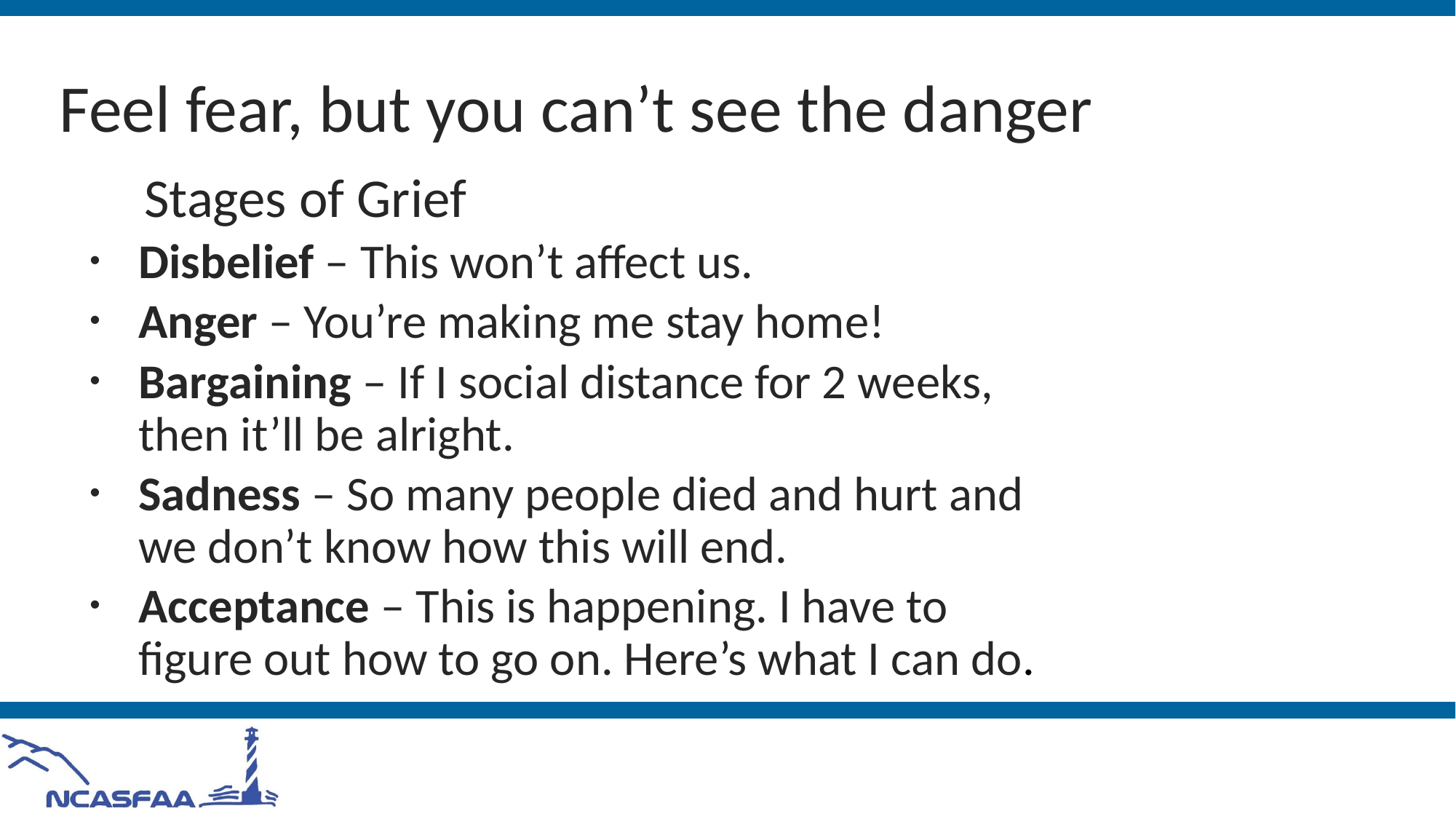

# Feel fear, but you can’t see the danger
	Stages of Grief
Disbelief – This won’t affect us.
Anger – You’re making me stay home!
Bargaining – If I social distance for 2 weeks,
then it’ll be alright.
Sadness – So many people died and hurt and
we don’t know how this will end.
Acceptance – This is happening. I have to
figure out how to go on. Here’s what I can do.